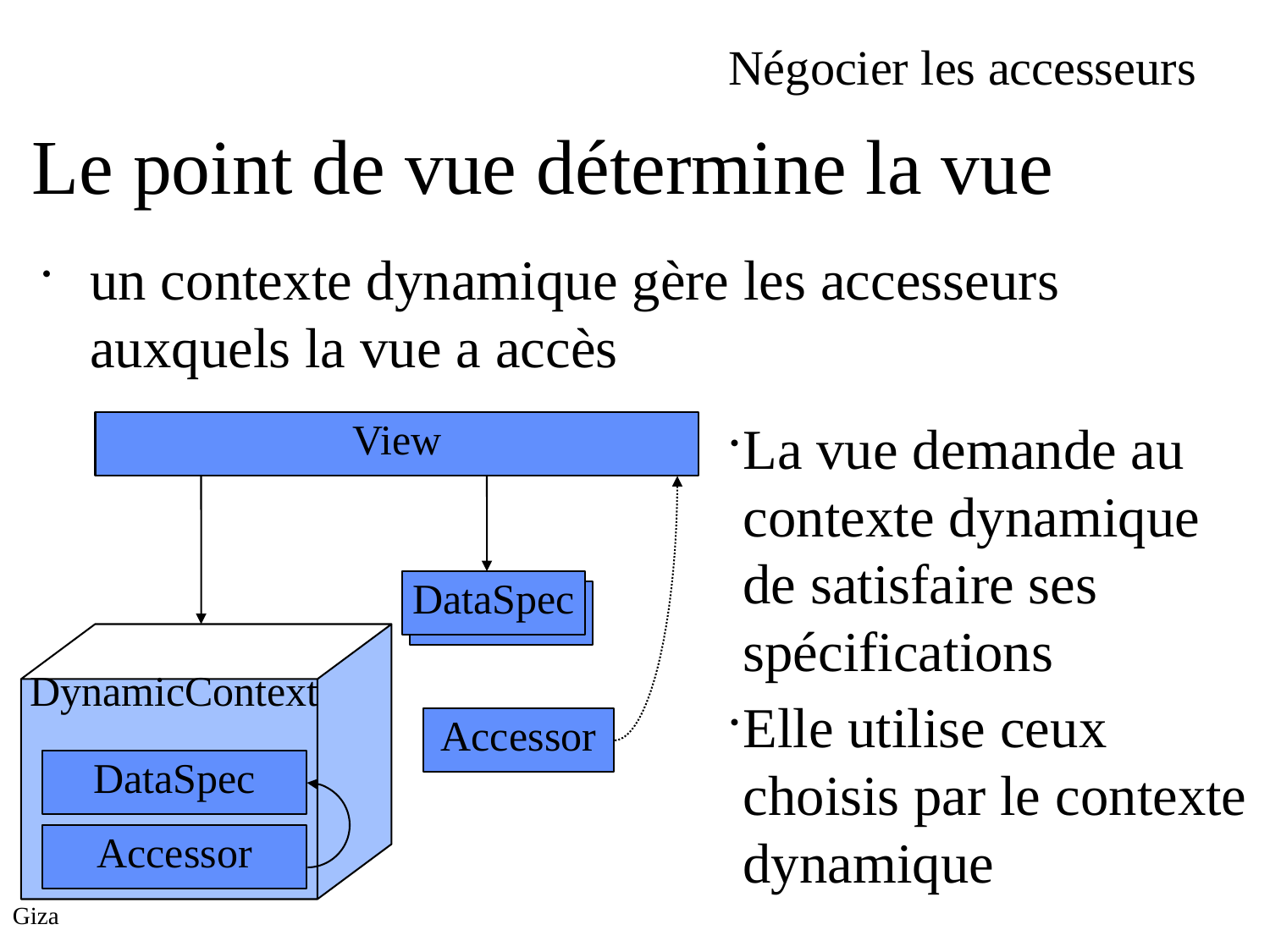

Négocier les accesseurs
Le point de vue détermine la vue
un contexte dynamique gère les accesseurs auxquels la vue a accès
View
La vue demande au contexte dynamique de satisfaire ses spécifications
Elle utilise ceux choisis par le contexte dynamique

DataSpec

DynamicContext
DataSpec

Accessor
Accessor